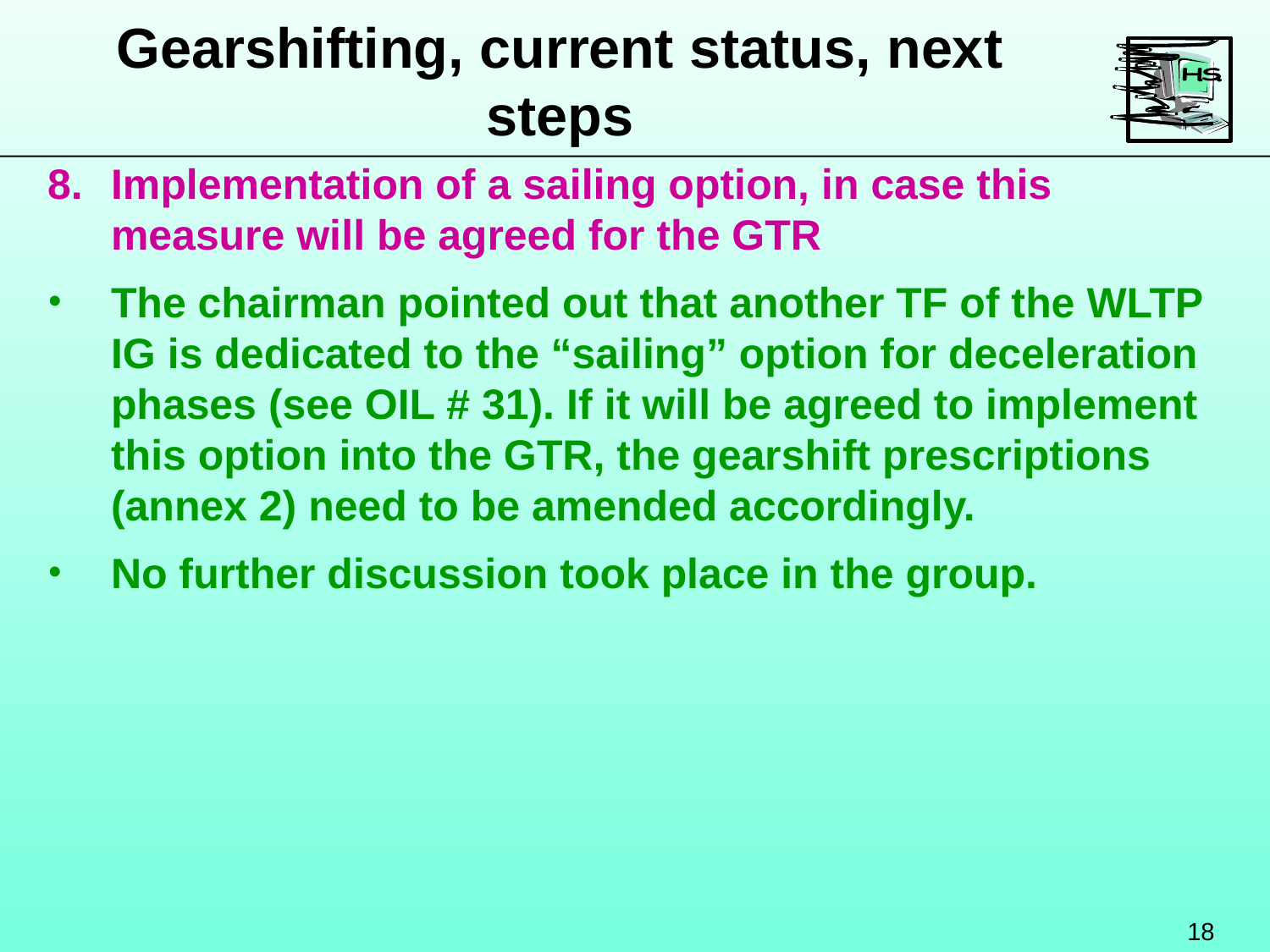

Gearshifting, current status, next steps

Implementation of a sailing option, in case this measure will be agreed for the GTR
The chairman pointed out that another TF of the WLTP IG is dedicated to the “sailing” option for deceleration phases (see OIL # 31). If it will be agreed to implement this option into the GTR, the gearshift prescriptions (annex 2) need to be amended accordingly.
No further discussion took place in the group.

18